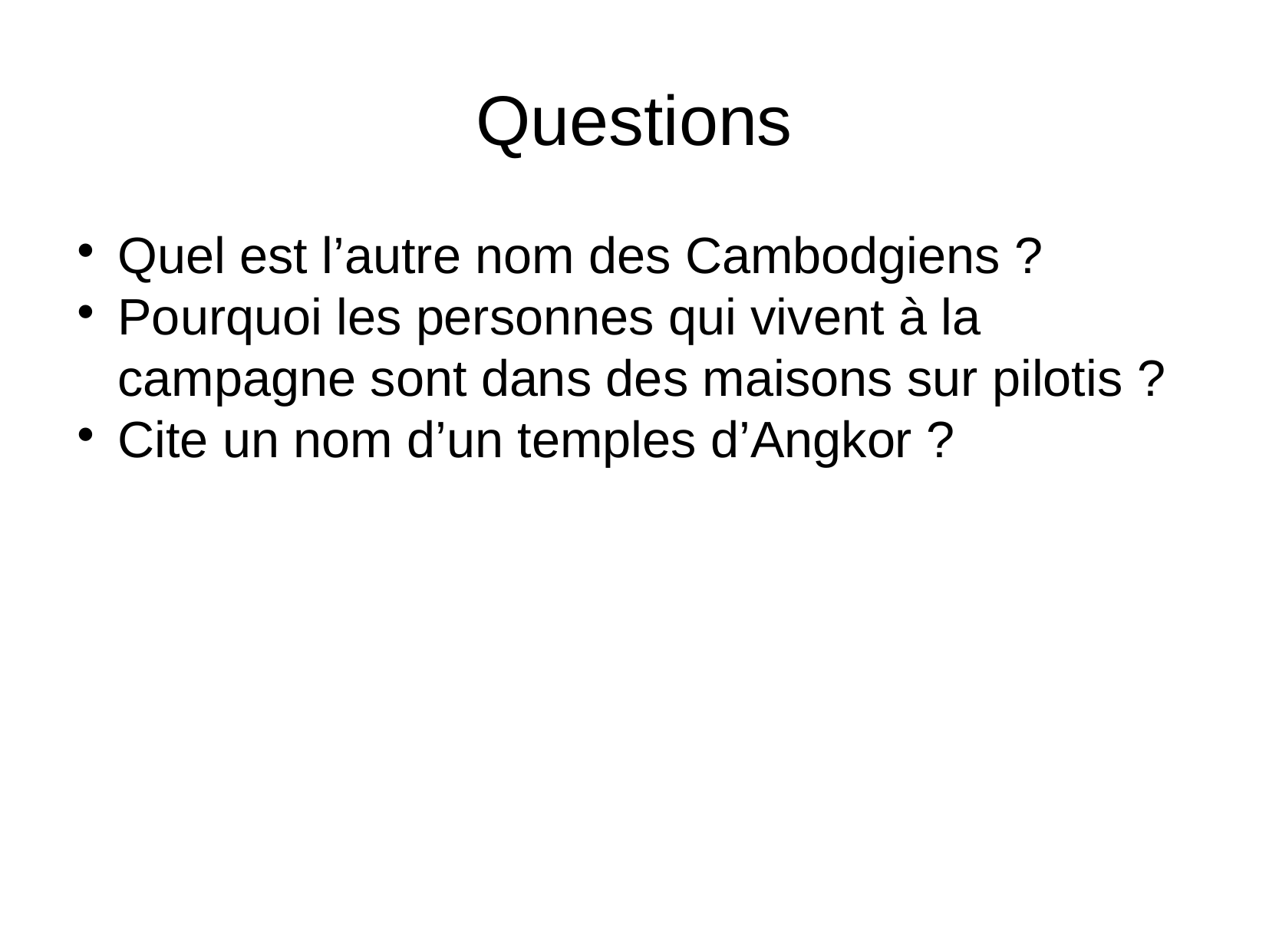

Questions
Quel est l’autre nom des Cambodgiens ?
Pourquoi les personnes qui vivent à la campagne sont dans des maisons sur pilotis ?
Cite un nom d’un temples d’Angkor ?